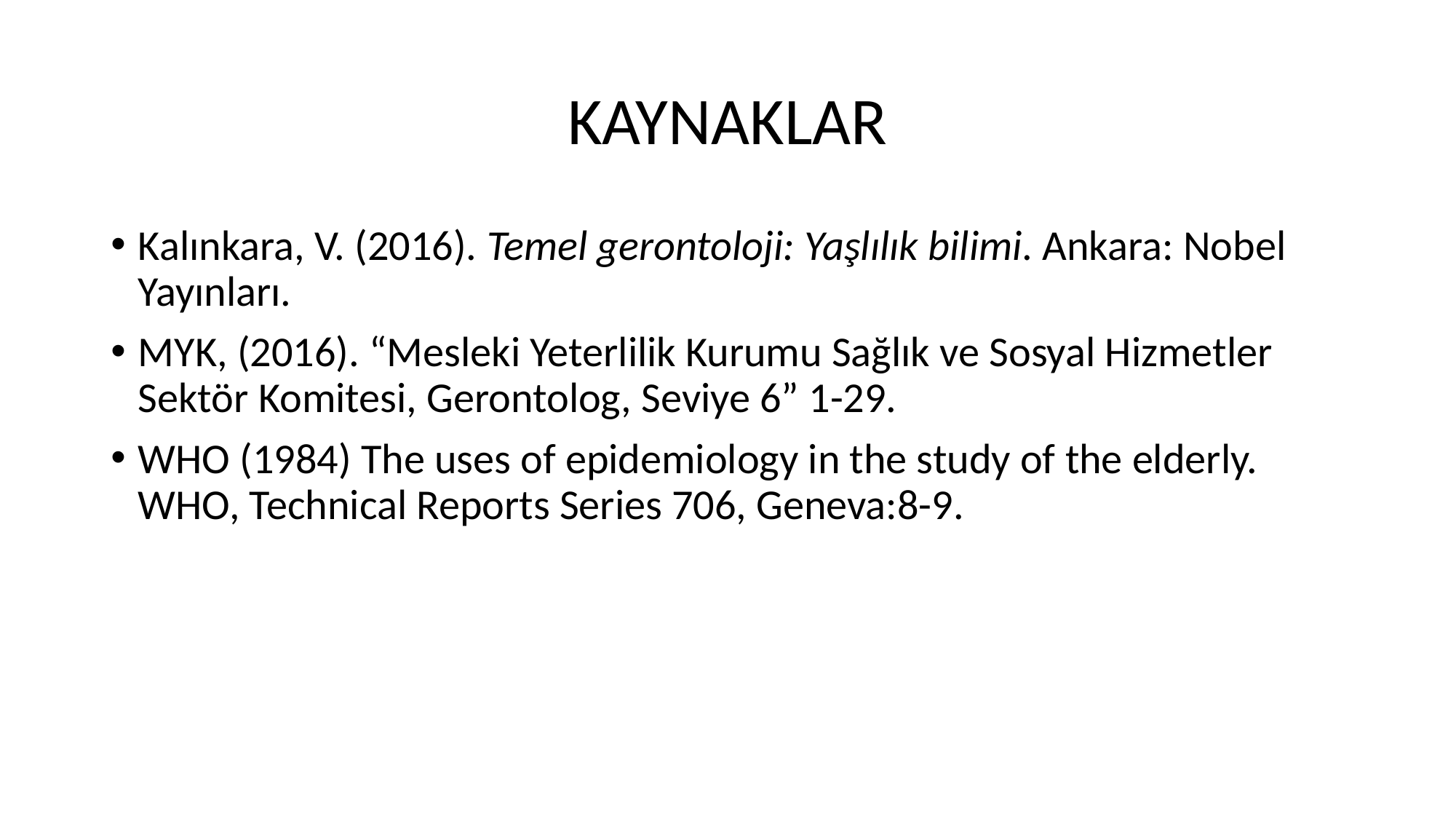

# KAYNAKLAR
Kalınkara, V. (2016). Temel gerontoloji: Yaşlılık bilimi. Ankara: Nobel Yayınları.
MYK, (2016). “Mesleki Yeterlilik Kurumu Sağlık ve Sosyal Hizmetler Sektör Komitesi, Gerontolog, Seviye 6” 1-29.
WHO (1984) The uses of epidemiology in the study of the elderly. WHO, Technical Reports Series 706, Geneva:8-9.